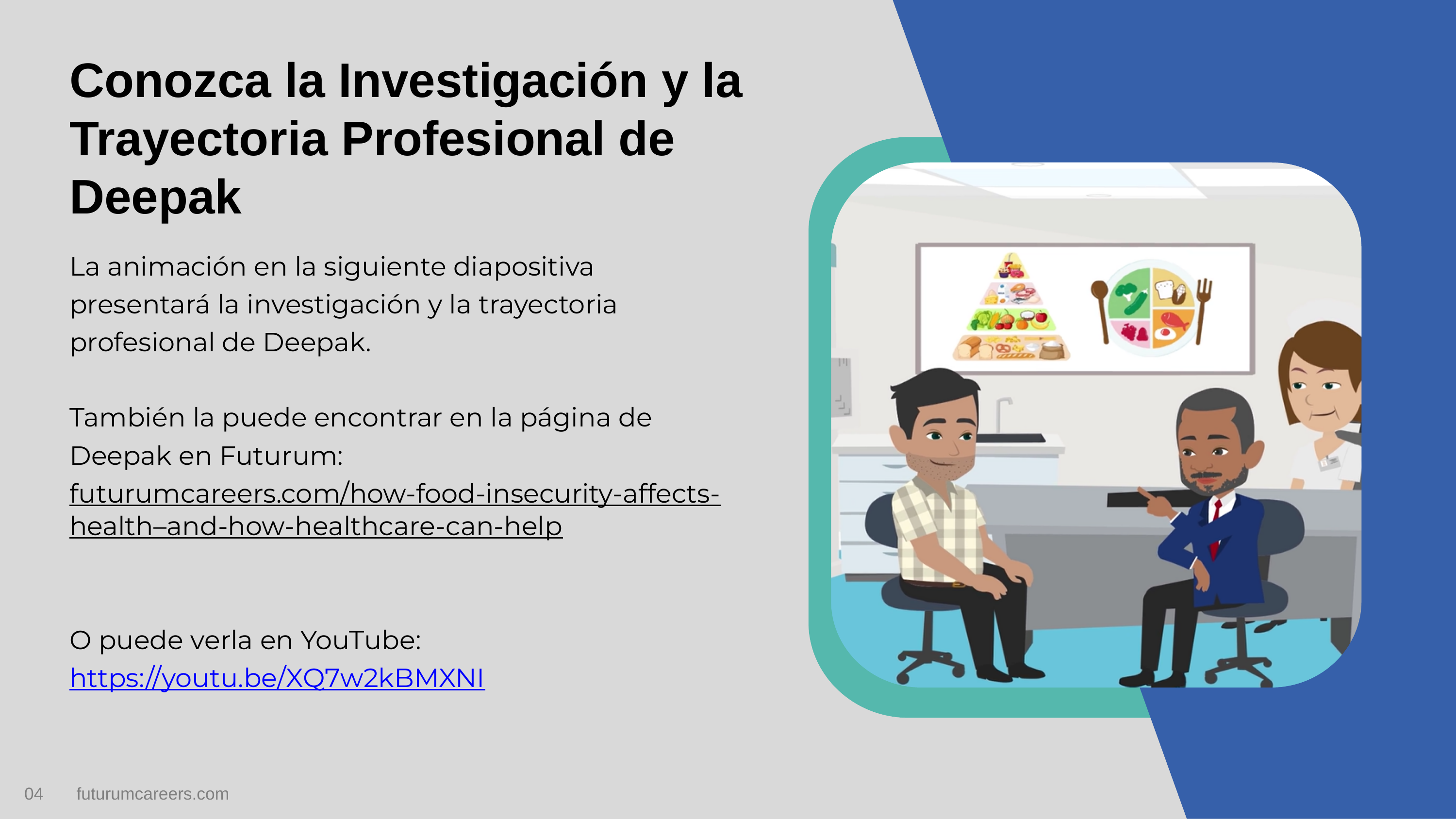

Conozca la Investigación y la Trayectoria Profesional de Deepak

La animación en la siguiente diapositiva presentará la investigación y la trayectoria profesional de Deepak.

También la puede encontrar en la página de Deepak en Futurum:
futurumcareers.com/how-food-insecurity-affects-health–and-how-healthcare-can-help

O puede verla en YouTube:
https://youtu.be/XQ7w2kBMXNI
04       futurumcareers.com